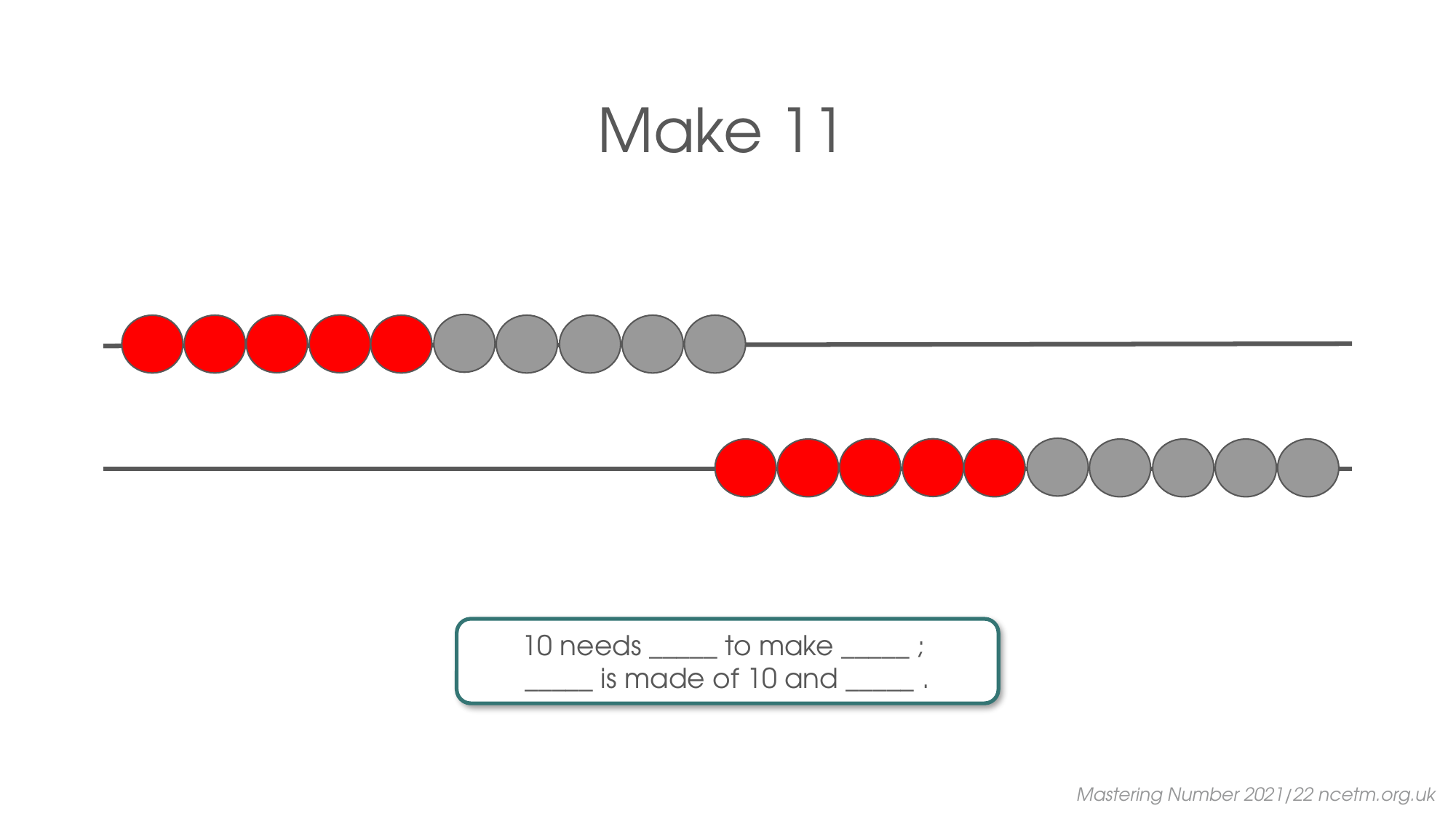

Make 11

10 needs _____ to make _____ ;
_____ is made of 10 and _____ .
Mastering Number 2021/22 ncetm.org.uk